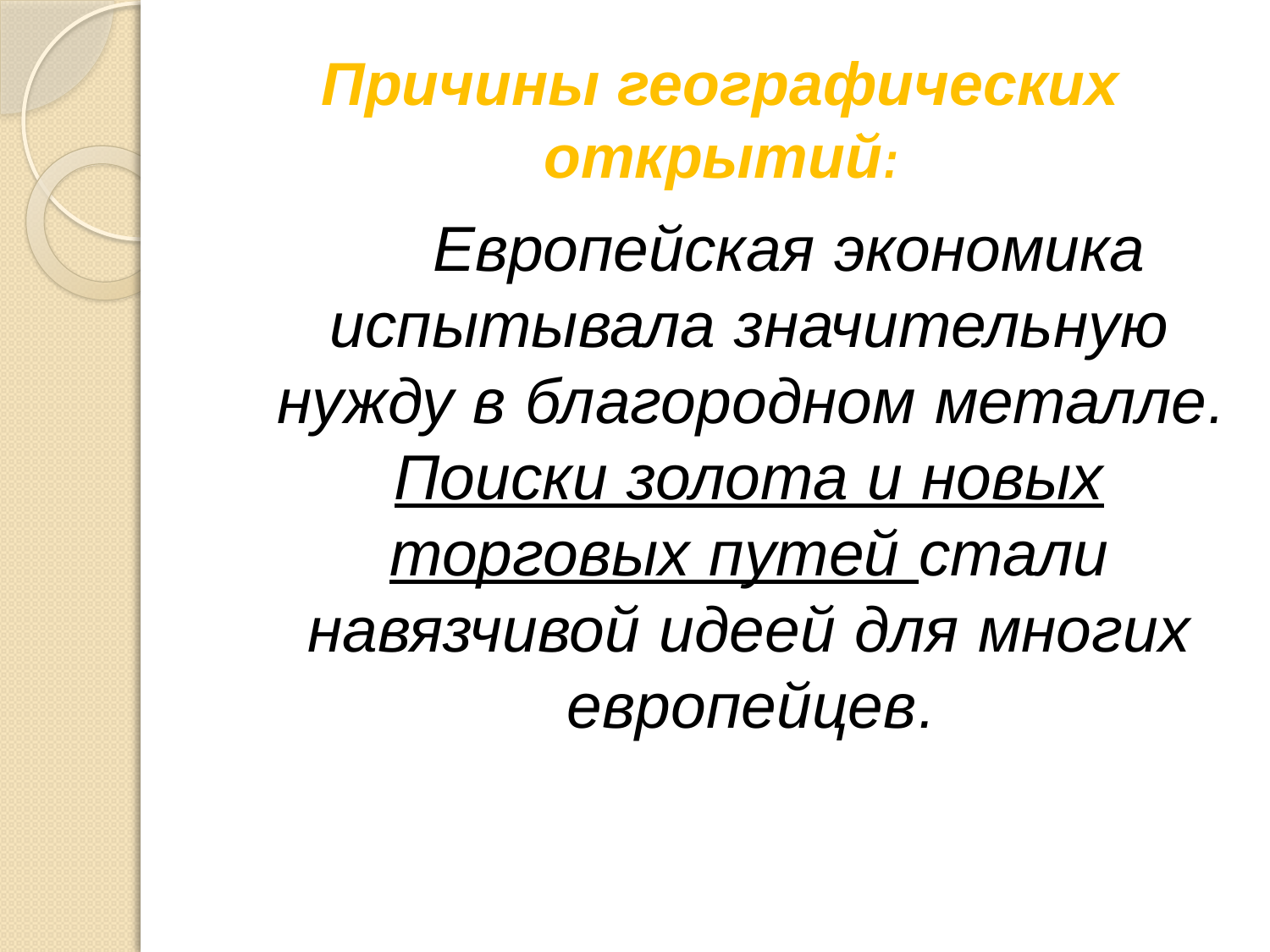

# Причины географических открытий:
       Европейская экономика испытывала значительную нужду в благородном металле. Поиски золота и новых торговых путей стали навязчивой идеей для многих европейцев.